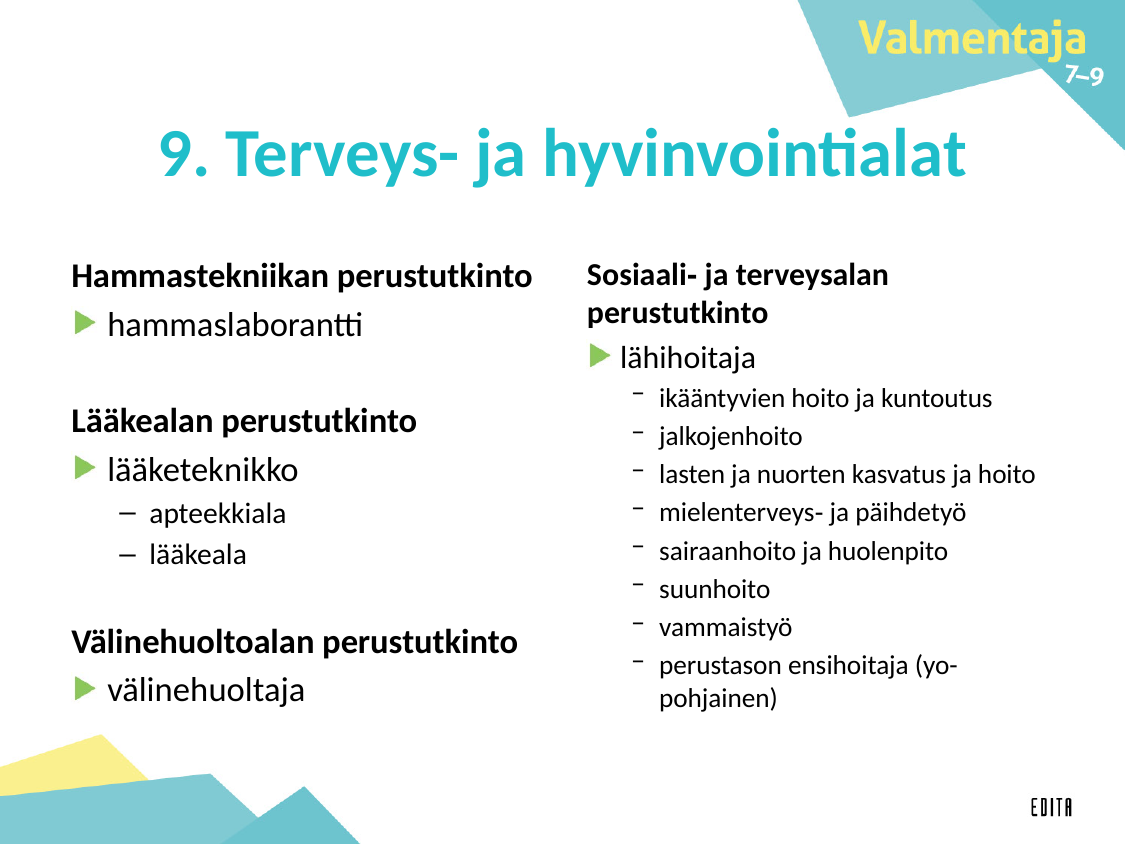

# 9. Terveys- ja hyvinvointialat
Sosiaali‐ ja terveysalan perustutkinto
lähihoitaja
ikääntyvien hoito ja kuntoutus
jalkojenhoito
lasten ja nuorten kasvatus ja hoito
mielenterveys‐ ja päihdetyö
sairaanhoito ja huolenpito
suunhoito
vammaistyö
perustason ensihoitaja (yo-pohjainen)
Hammastekniikan perustutkinto
hammaslaborantti

Lääkealan perustutkinto
lääketeknikko
apteekkiala
lääkeala

Välinehuoltoalan perustutkinto
välinehuoltaja